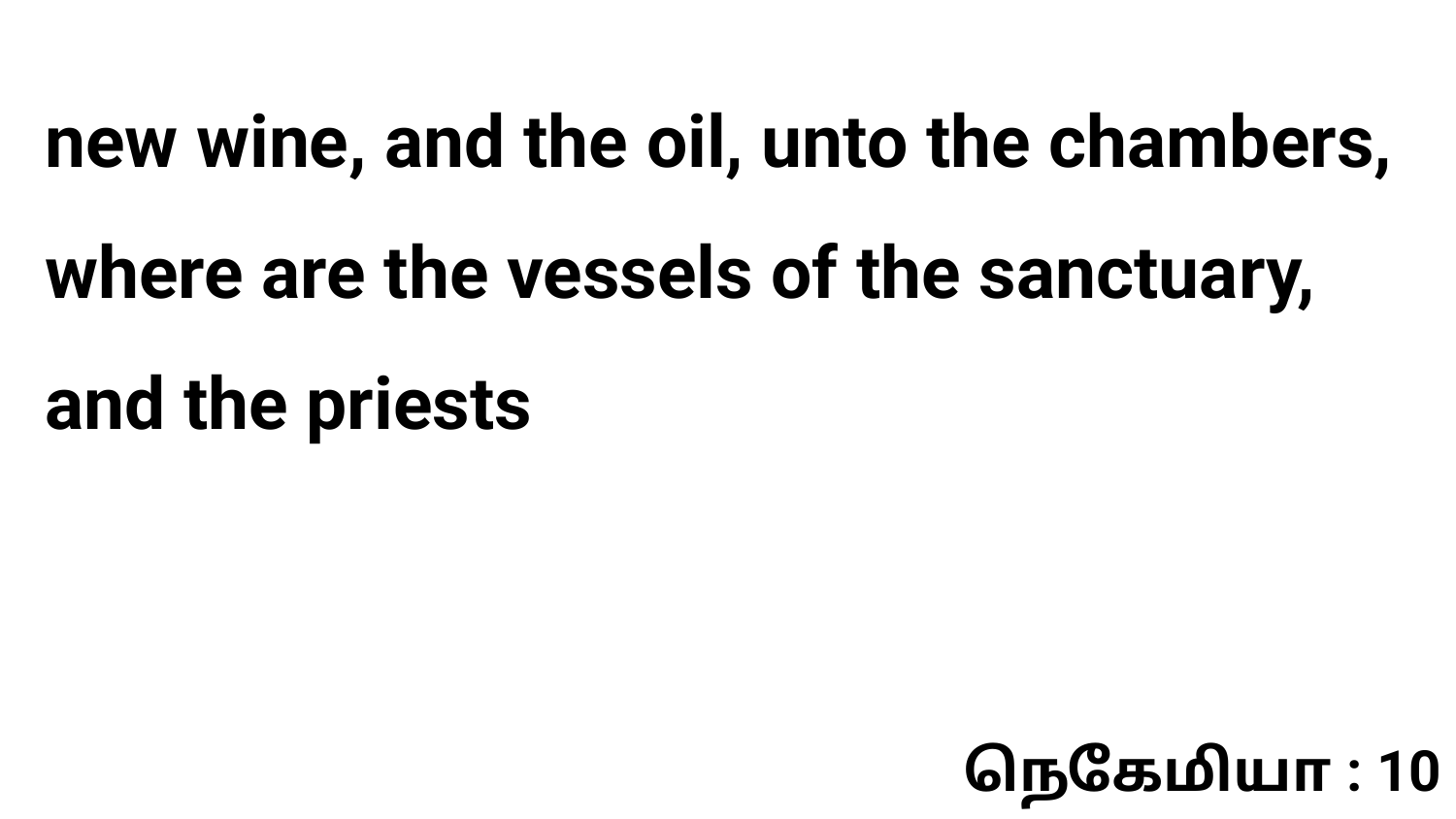

new wine, and the oil, unto the chambers, where are the vessels of the sanctuary, and the priests
நெகேமியா : 10